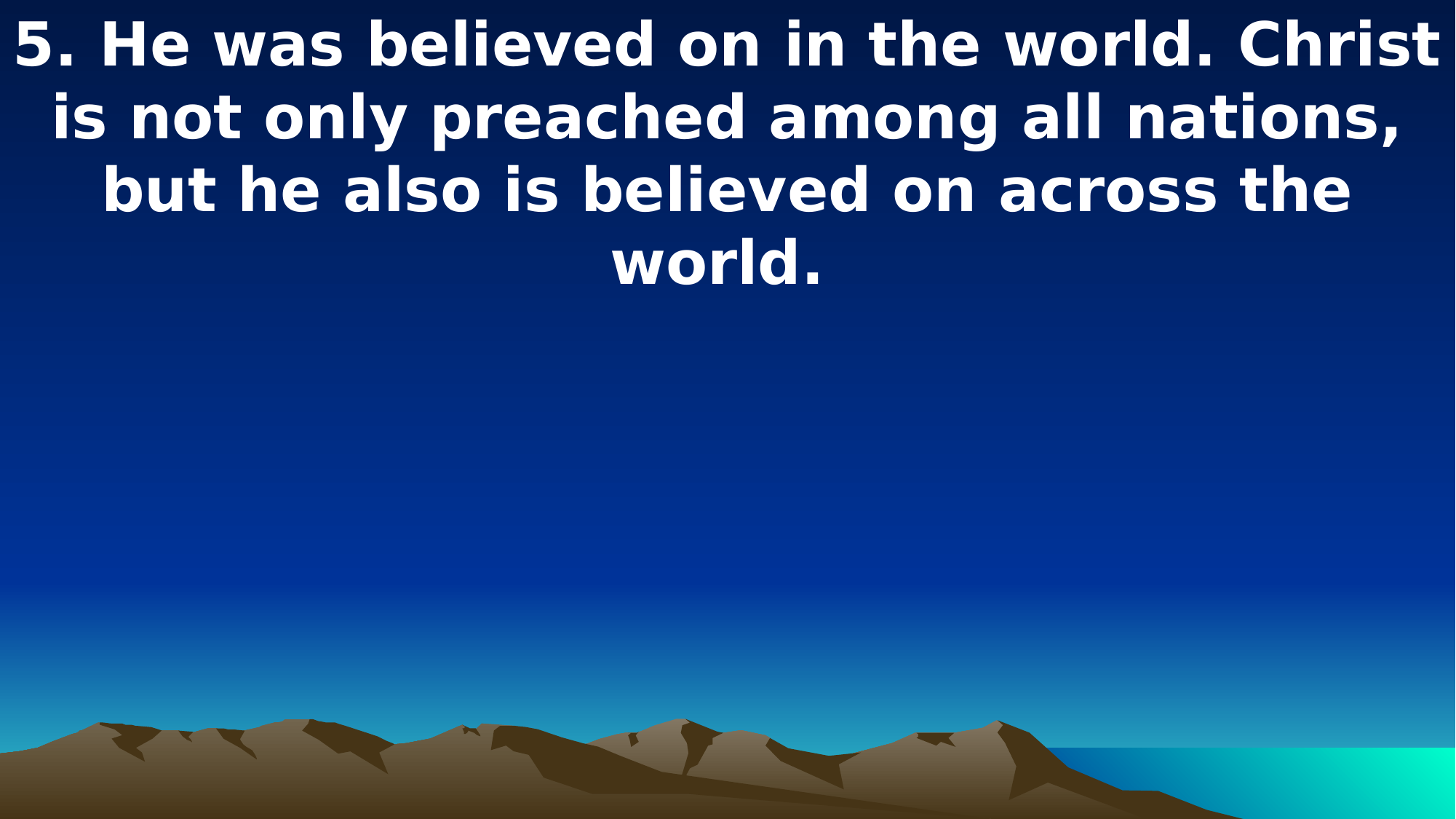

5. He was believed on in the world. Christ is not only preached among all nations, but he also is believed on across the world.